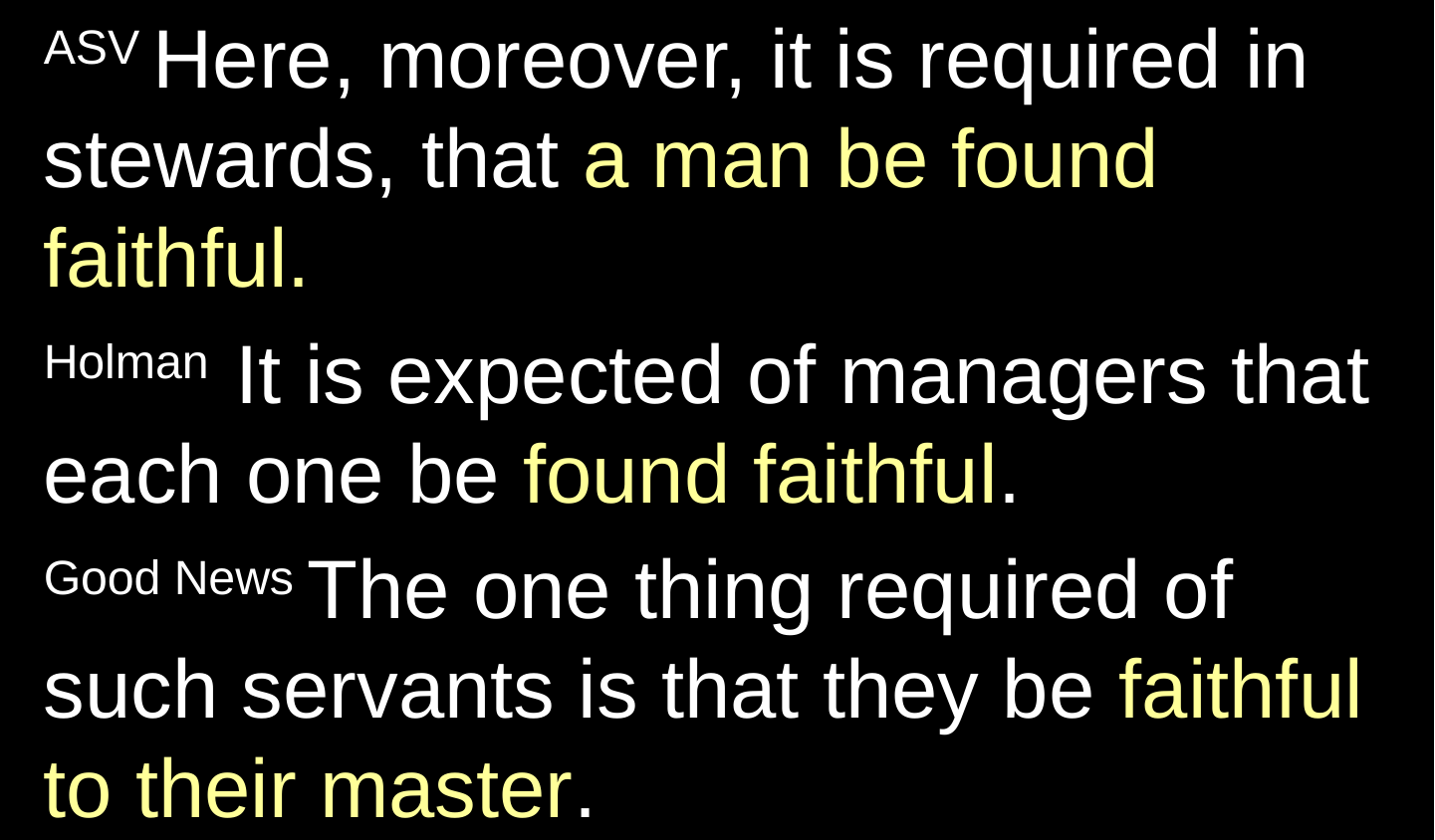

ASV Here, moreover, it is required in stewards, that a man be found faithful.
Holman  It is expected of managers that each one be found faithful.
Good News The one thing required of such servants is that they be faithful to their master.